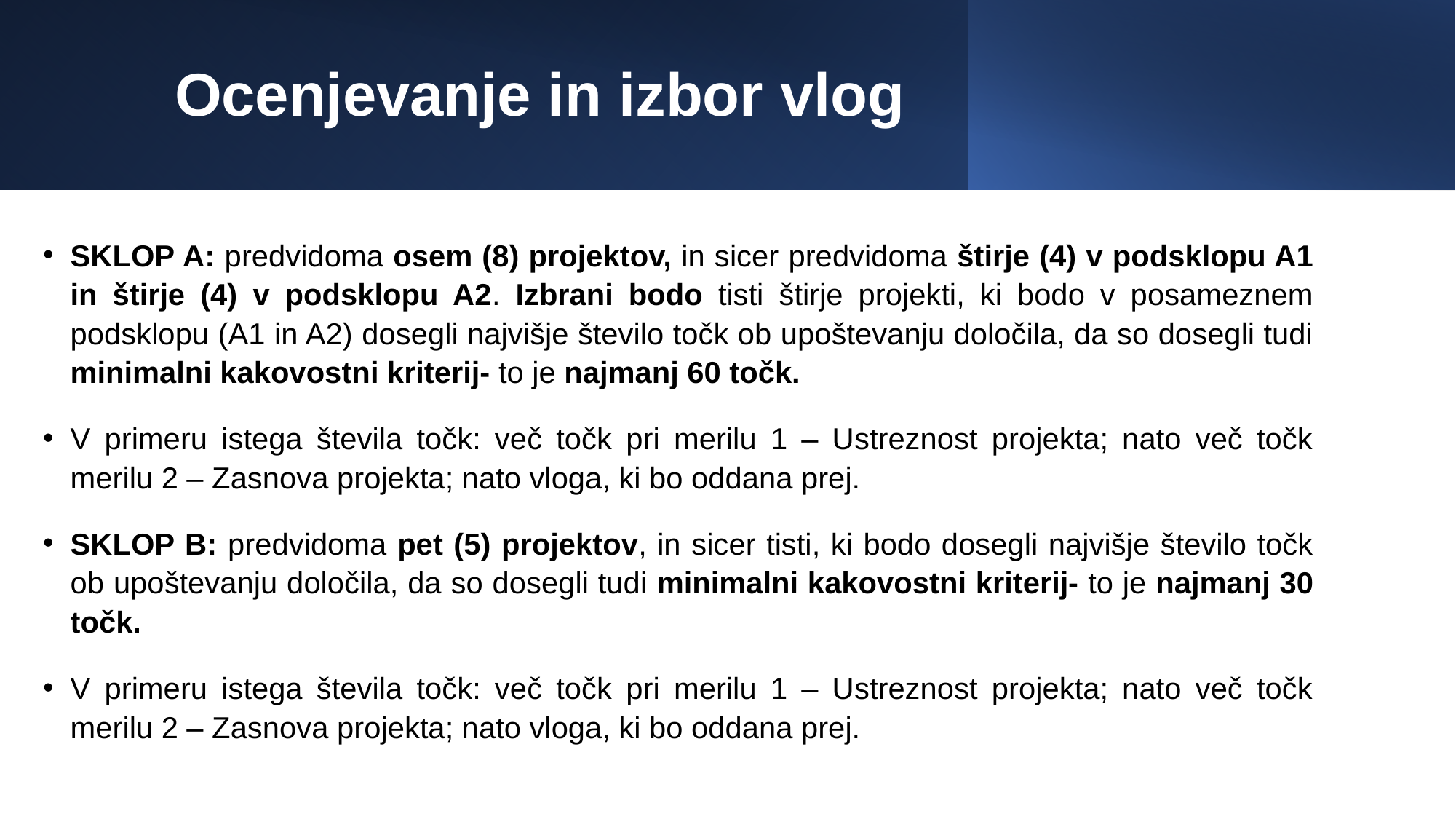

# Ocenjevanje in izbor vlog
SKLOP A: predvidoma osem (8) projektov, in sicer predvidoma štirje (4) v podsklopu A1 in štirje (4) v podsklopu A2. Izbrani bodo tisti štirje projekti, ki bodo v posameznem podsklopu (A1 in A2) dosegli najvišje število točk ob upoštevanju določila, da so dosegli tudi minimalni kakovostni kriterij- to je najmanj 60 točk.
V primeru istega števila točk: več točk pri merilu 1 – Ustreznost projekta; nato več točk merilu 2 – Zasnova projekta; nato vloga, ki bo oddana prej.
SKLOP B: predvidoma pet (5) projektov, in sicer tisti, ki bodo dosegli najvišje število točk ob upoštevanju določila, da so dosegli tudi minimalni kakovostni kriterij- to je najmanj 30 točk.
V primeru istega števila točk: več točk pri merilu 1 – Ustreznost projekta; nato več točk merilu 2 – Zasnova projekta; nato vloga, ki bo oddana prej.